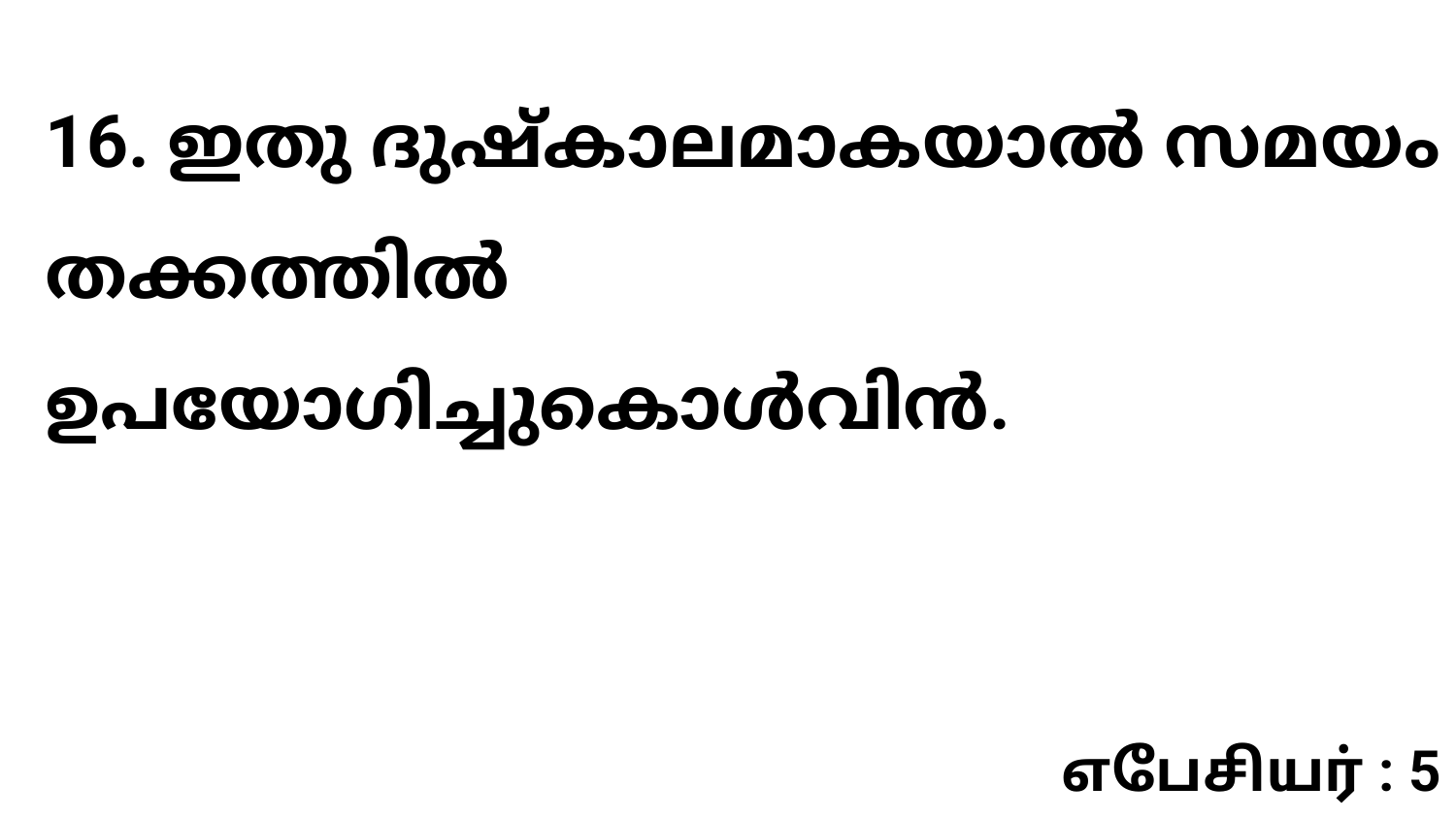

16. ഇതു ദുഷ്കാലമാകയാൽ സമയം തക്കത്തിൽ ഉപയോഗിച്ചുകൊൾവിൻ.
எபேசியர் : 5